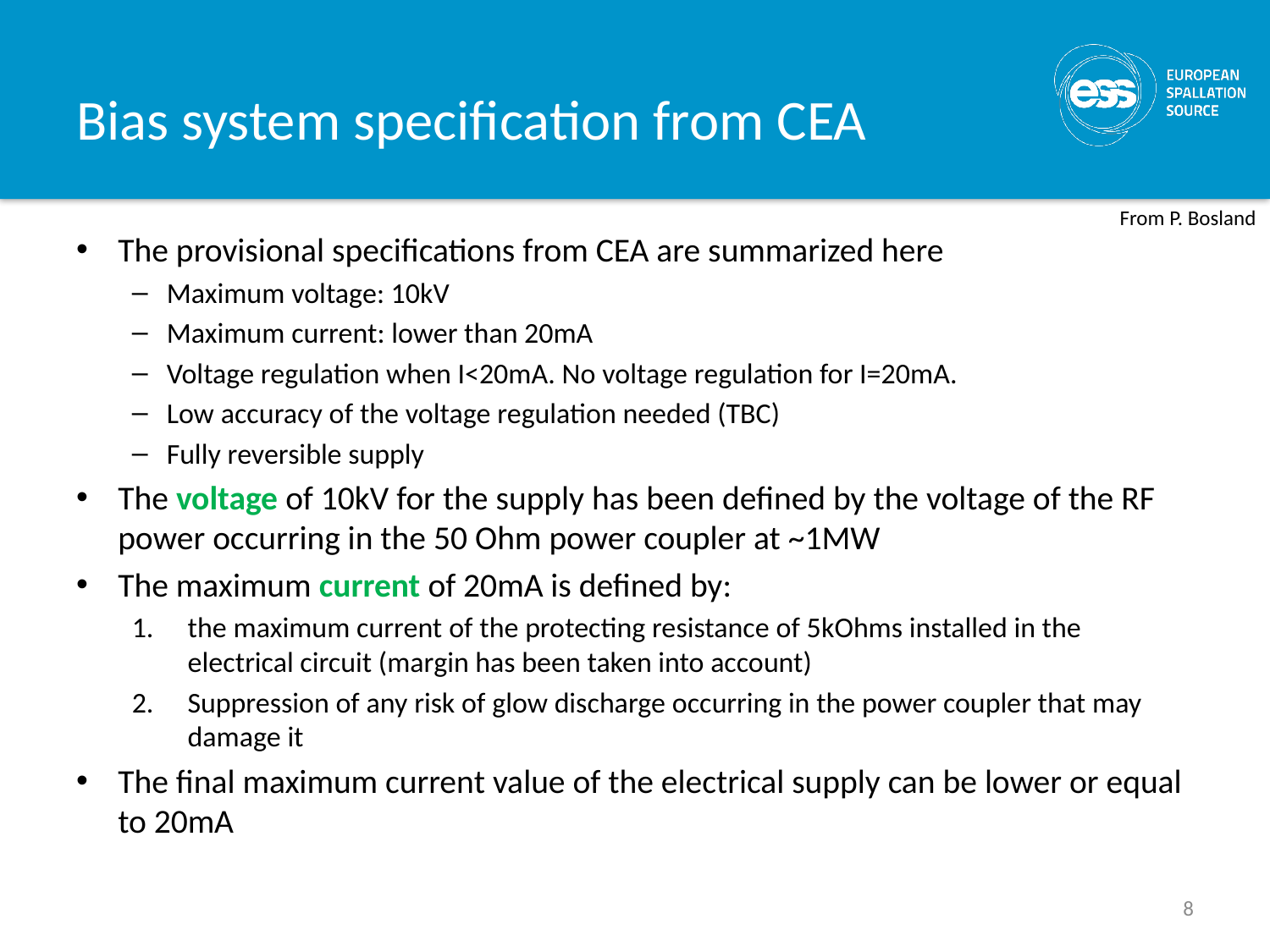

# Bias system specification from CEA
From P. Bosland
The provisional specifications from CEA are summarized here
Maximum voltage: 10kV
Maximum current: lower than 20mA
Voltage regulation when I<20mA. No voltage regulation for I=20mA.
Low accuracy of the voltage regulation needed (TBC)
Fully reversible supply
The voltage of 10kV for the supply has been defined by the voltage of the RF power occurring in the 50 Ohm power coupler at ~1MW
The maximum current of 20mA is defined by:
the maximum current of the protecting resistance of 5kOhms installed in the electrical circuit (margin has been taken into account)
Suppression of any risk of glow discharge occurring in the power coupler that may damage it
The final maximum current value of the electrical supply can be lower or equal to 20mA

8